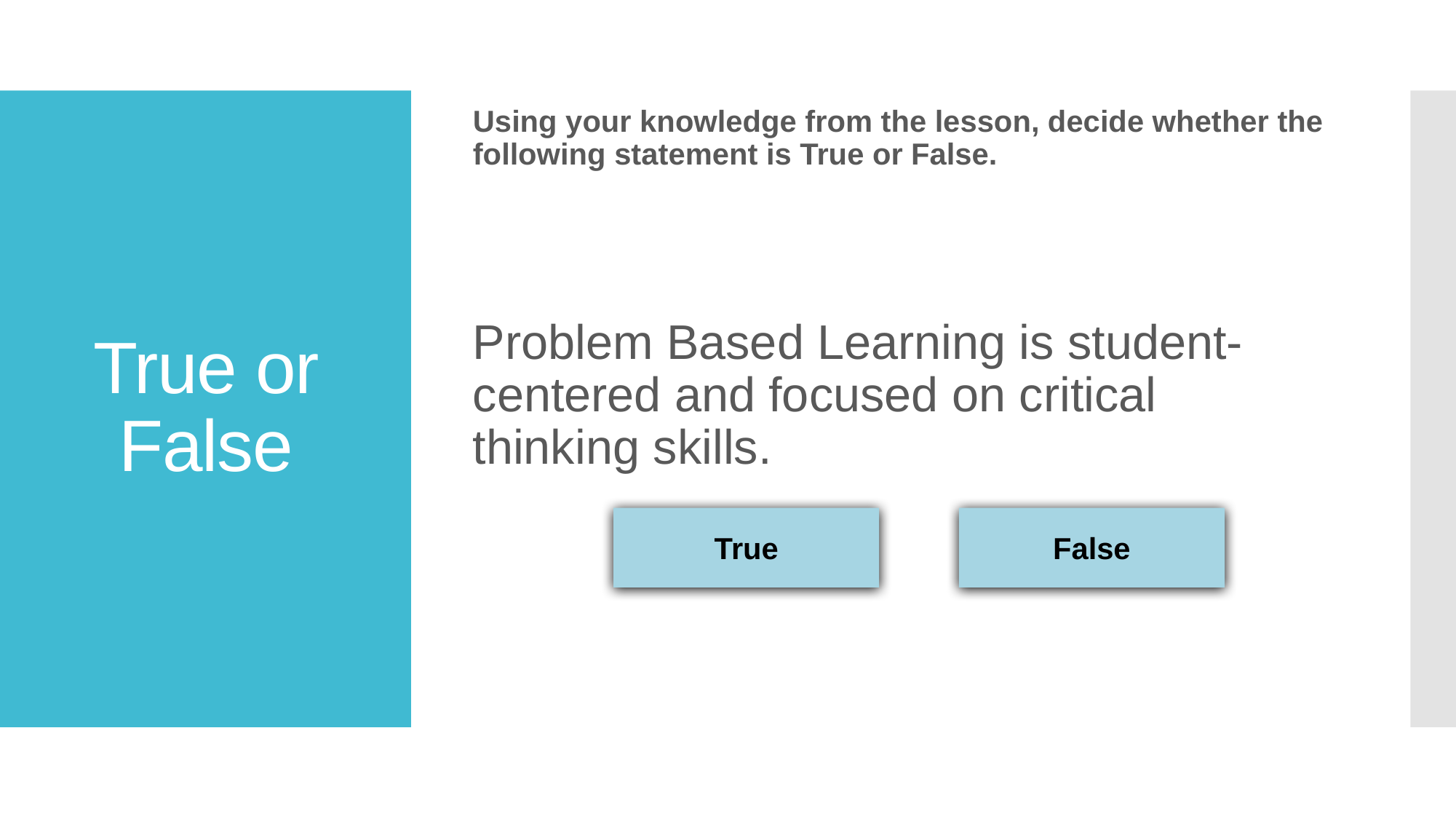

Using your knowledge from the lesson, decide whether the following statement is True or False.

Problem Based Learning is student-centered and focused on critical thinking skills.

# True or False
True
False